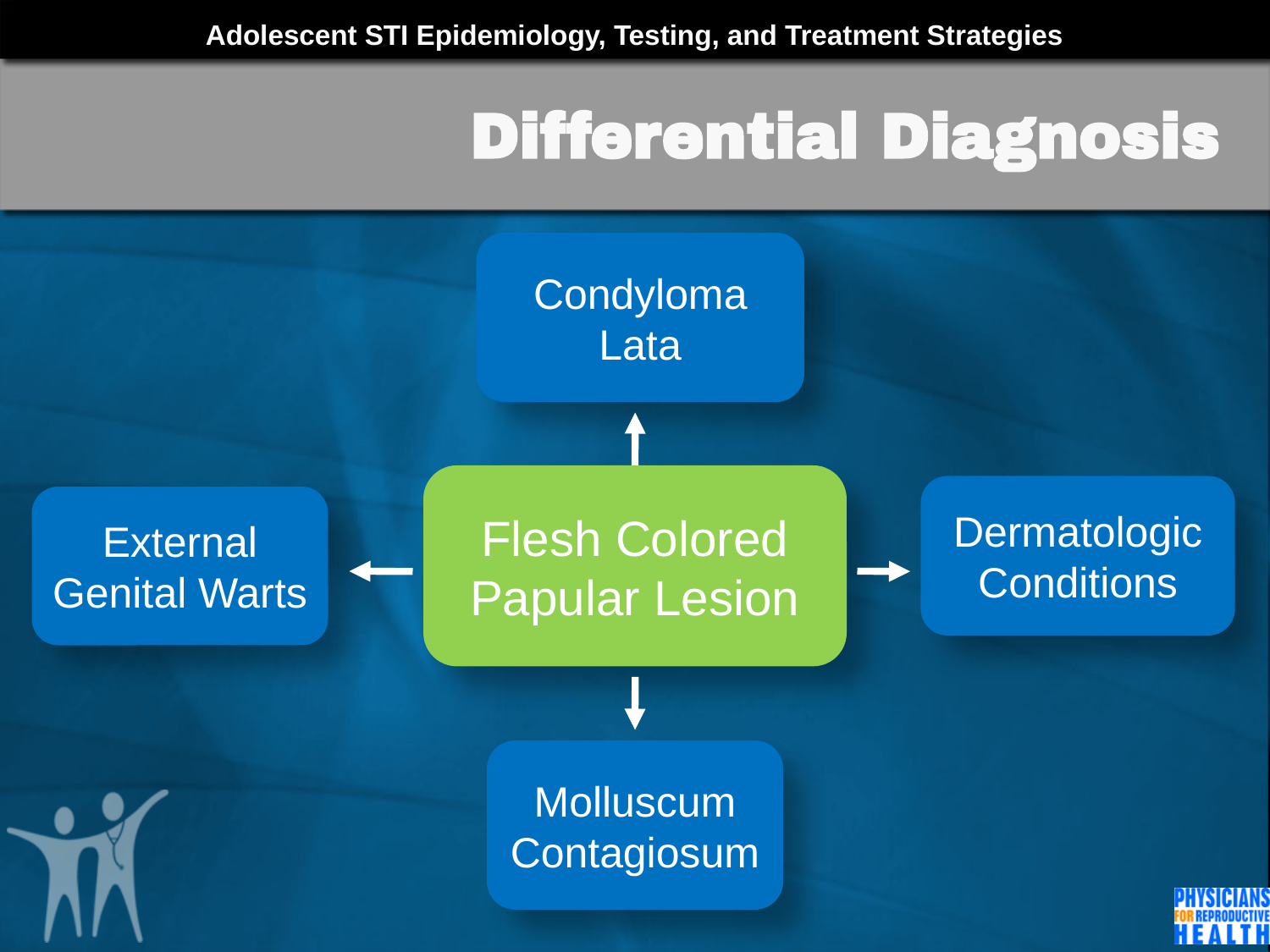

# Differential Diagnosis
Condyloma
Lata
Flesh Colored Papular Lesion
Dermatologic Conditions
External Genital Warts
Molluscum Contagiosum